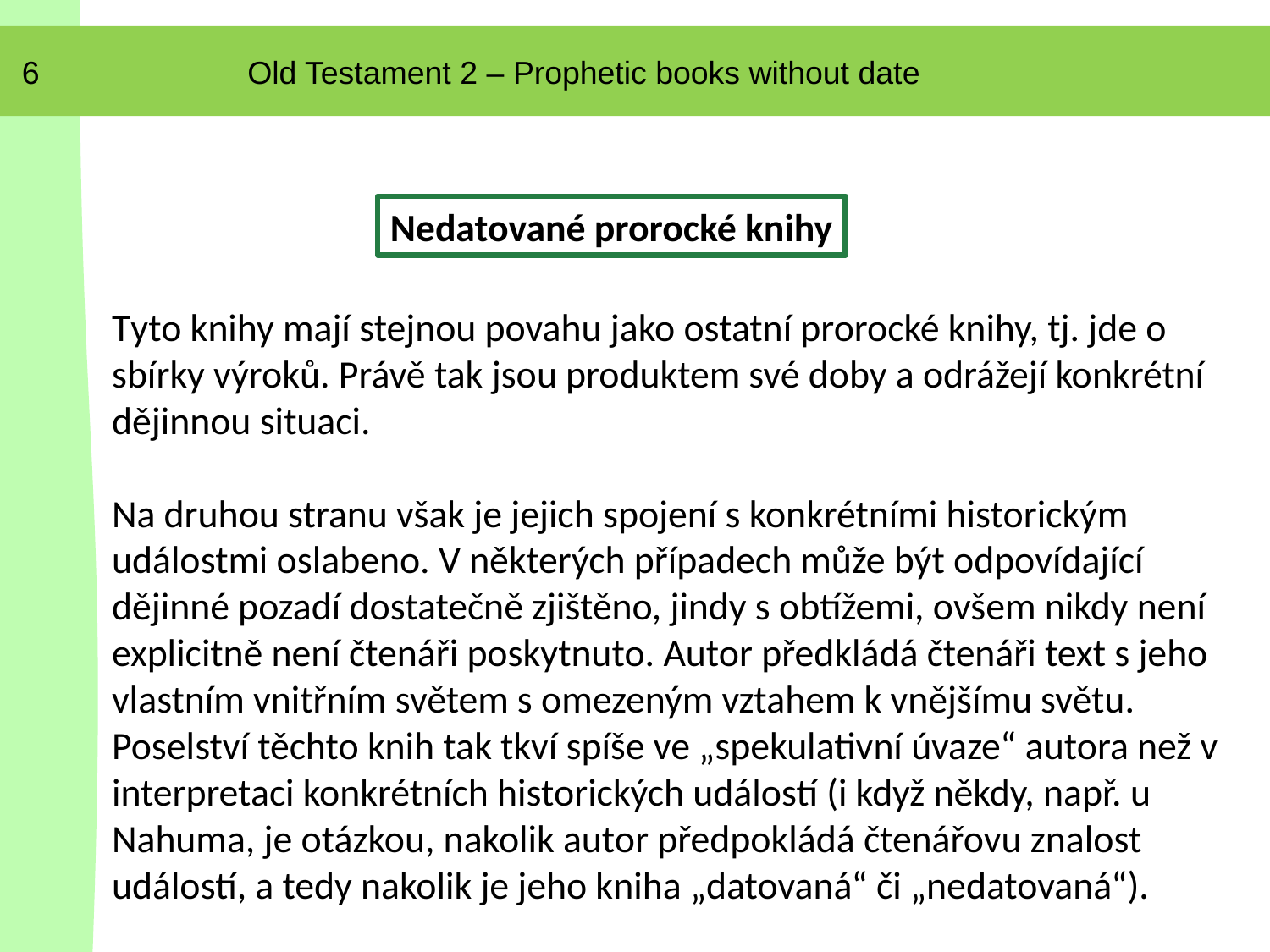

6
Old Testament 2 – Prophetic books without date
Nedatované prorocké knihy
Tyto knihy mají stejnou povahu jako ostatní prorocké knihy, tj. jde o sbírky výroků. Právě tak jsou produktem své doby a odrážejí konkrétní dějinnou situaci.

Na druhou stranu však je jejich spojení s konkrétními historickým událostmi oslabeno. V některých případech může být odpovídající dějinné pozadí dostatečně zjištěno, jindy s obtížemi, ovšem nikdy není explicitně není čtenáři poskytnuto. Autor předkládá čtenáři text s jeho vlastním vnitřním světem s omezeným vztahem k vnějšímu světu.
Poselství těchto knih tak tkví spíše ve „spekulativní úvaze“ autora než v interpretaci konkrétních historických událostí (i když někdy, např. u Nahuma, je otázkou, nakolik autor předpokládá čtenářovu znalost událostí, a tedy nakolik je jeho kniha „datovaná“ či „nedatovaná“).